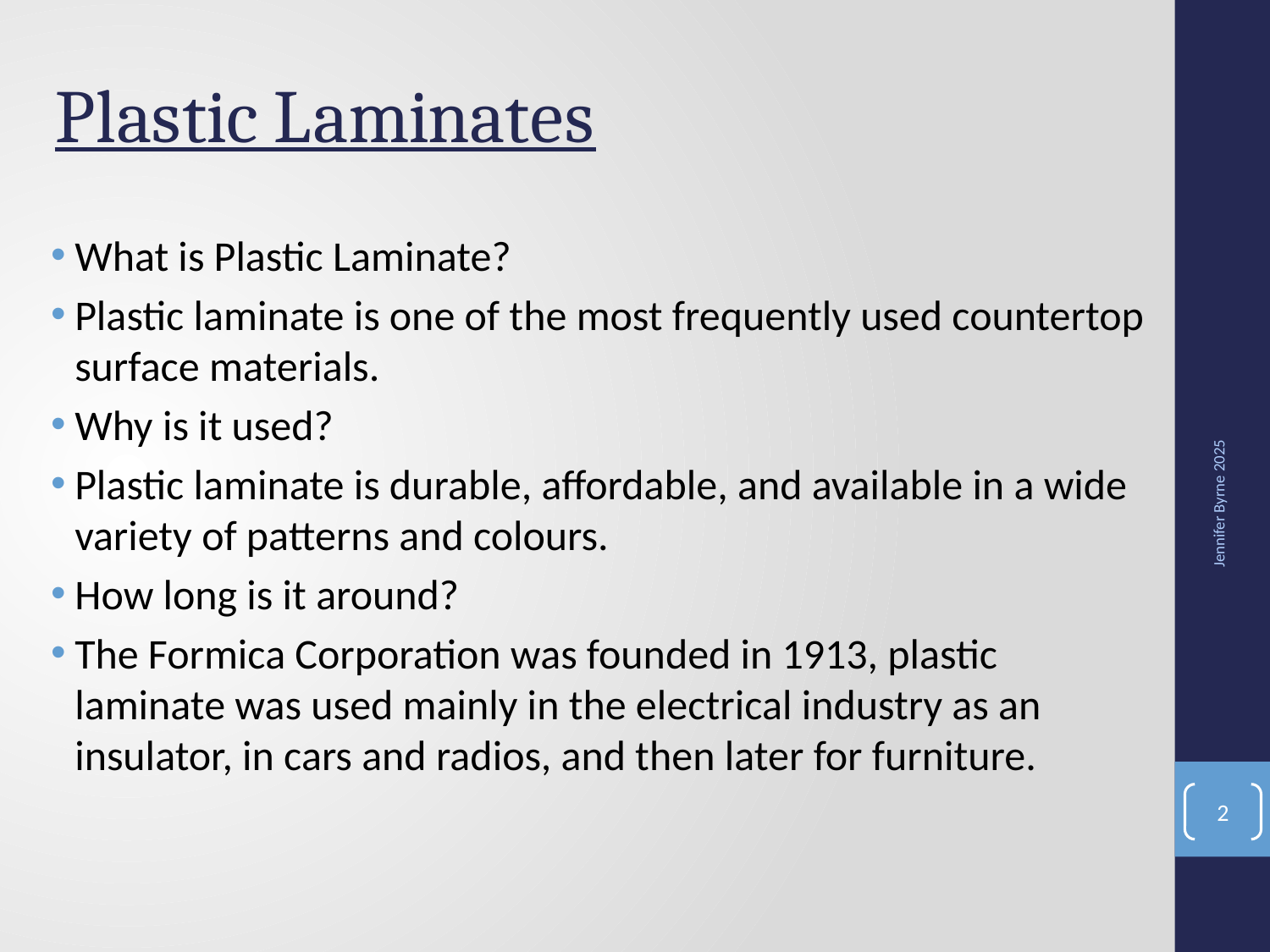

# Plastic Laminates
What is Plastic Laminate?
Plastic laminate is one of the most frequently used countertop surface materials.
Why is it used?
Plastic laminate is durable, affordable, and available in a wide variety of patterns and colours.
How long is it around?
The Formica Corporation was founded in 1913, plastic laminate was used mainly in the electrical industry as an insulator, in cars and radios, and then later for furniture.

Jennifer Byrne 2025
2